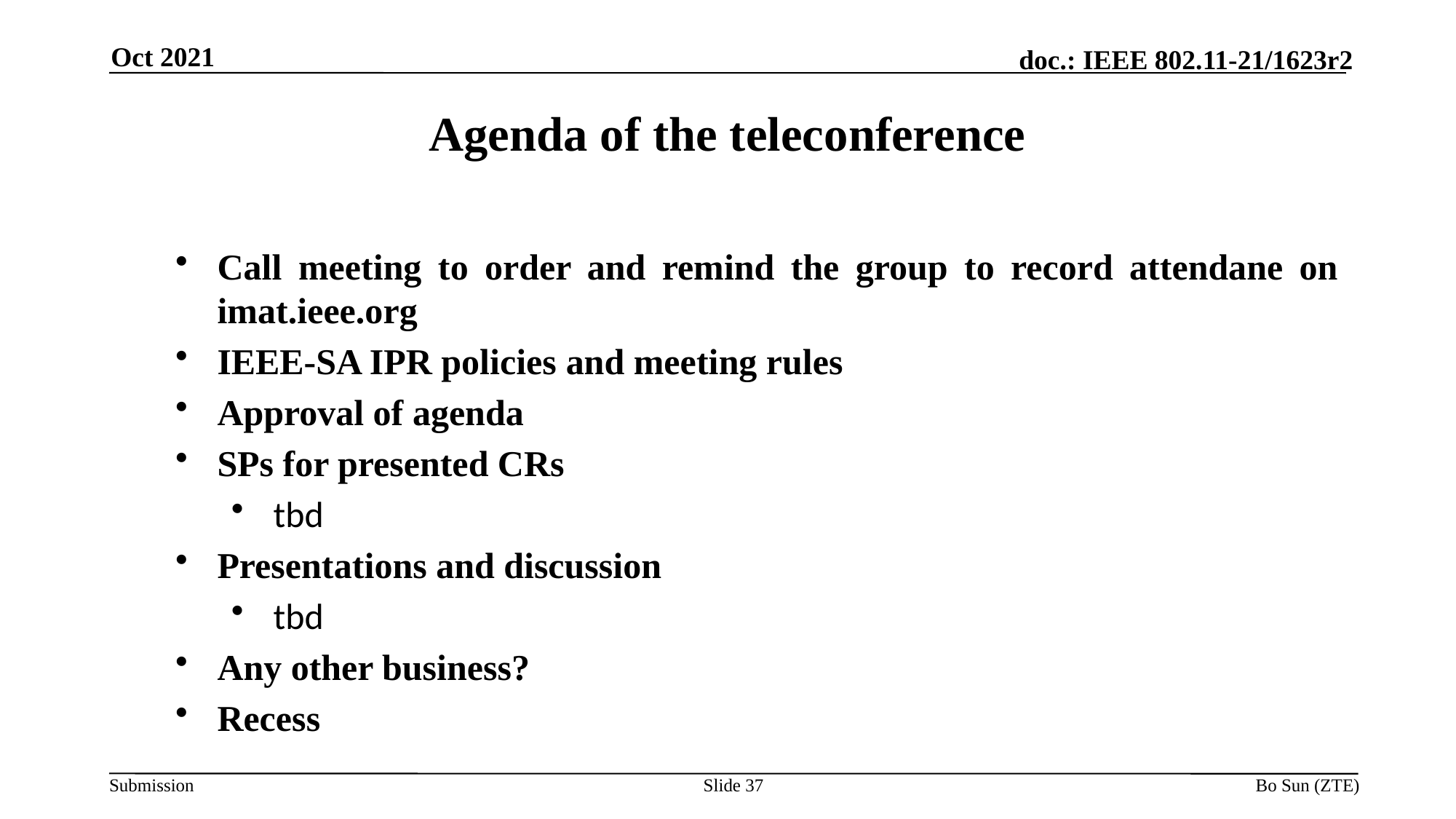

Oct 2021
Agenda of the teleconference
Call meeting to order and remind the group to record attendane on imat.ieee.org
IEEE-SA IPR policies and meeting rules
Approval of agenda
SPs for presented CRs
tbd
Presentations and discussion
tbd
Any other business?
Recess
Slide 37
Bo Sun (ZTE)